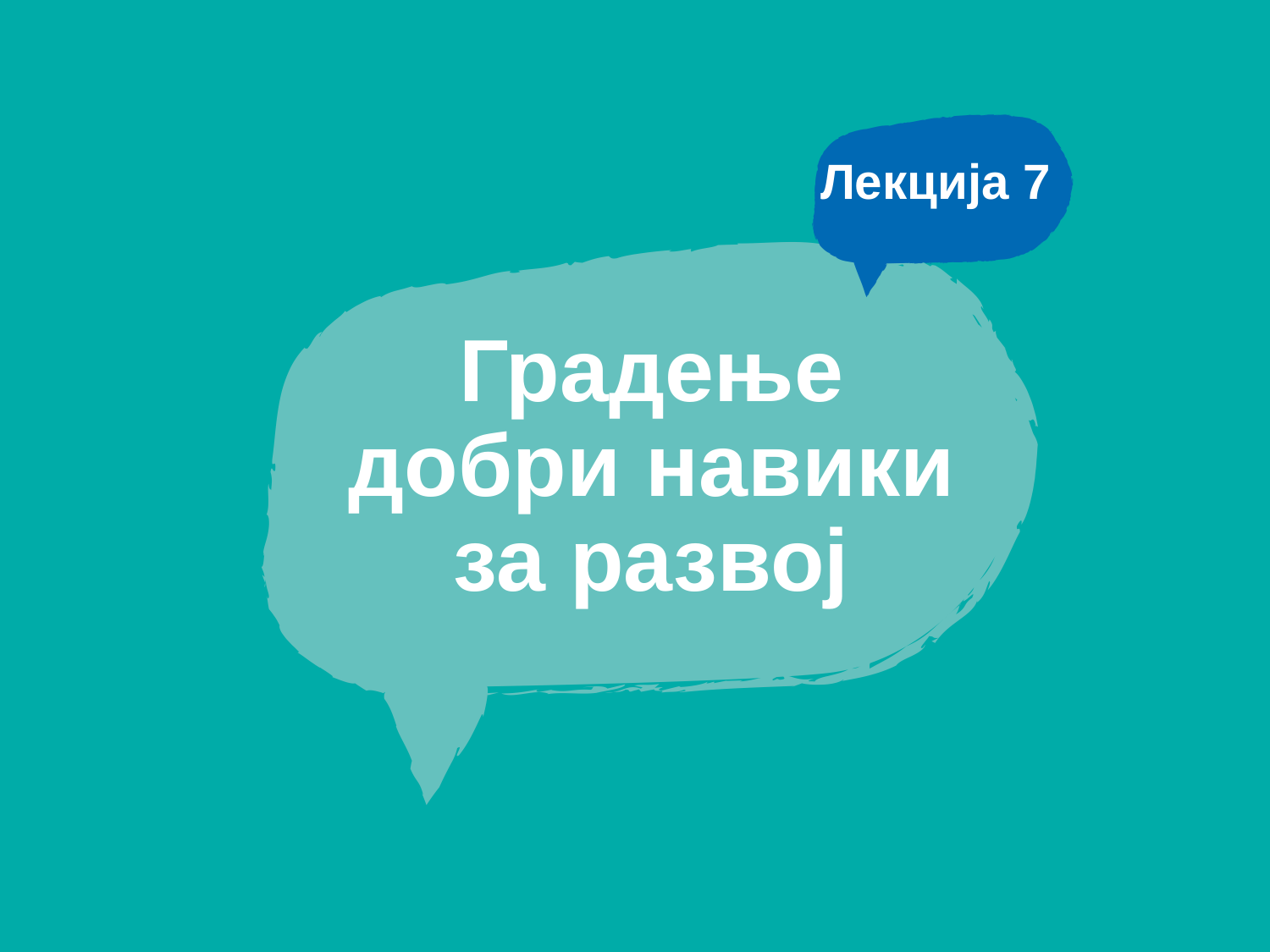

Лекција 7
# Градење добри навики за развој